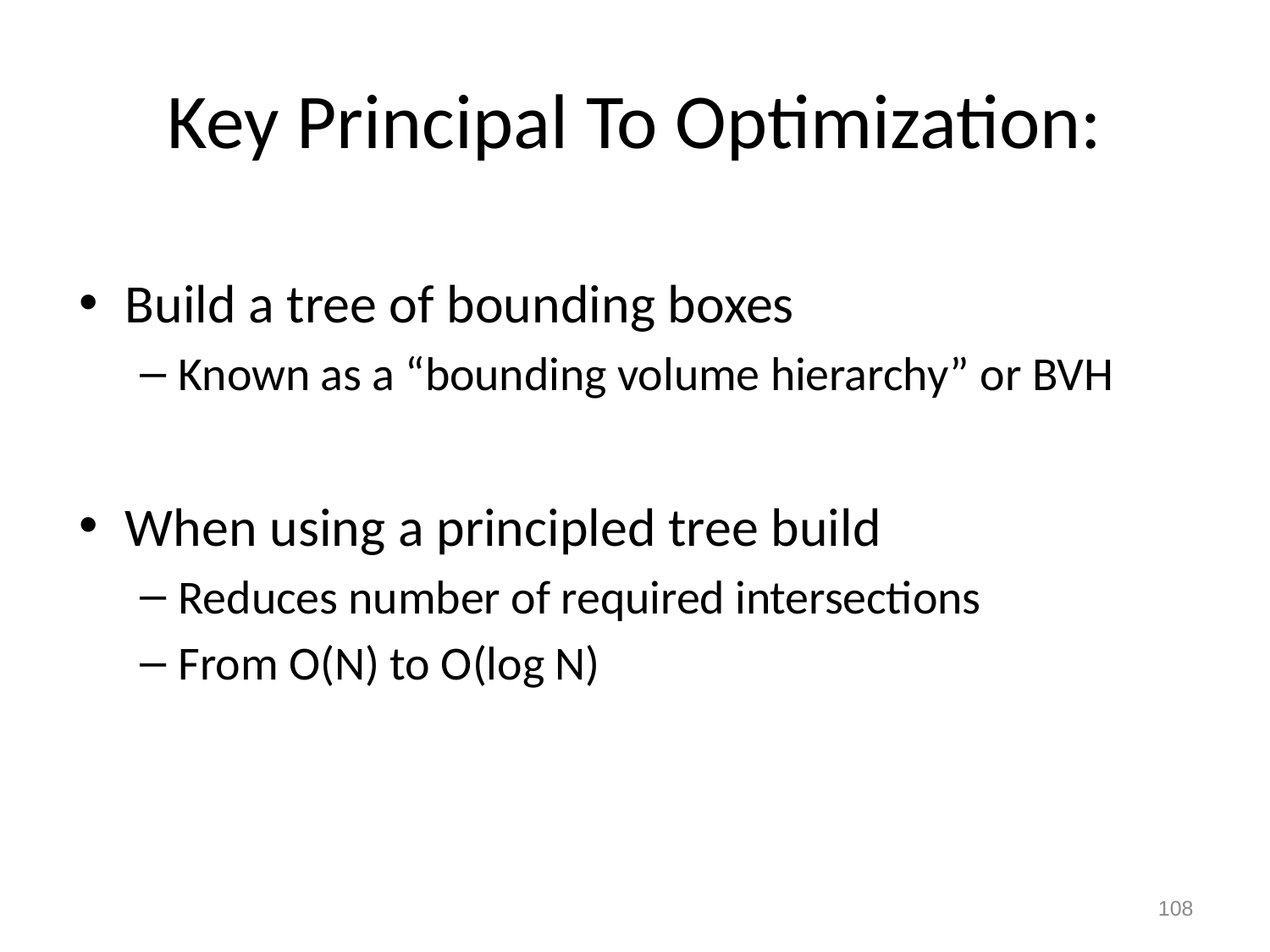

# Key Principal To Optimization:
Build a tree of bounding boxes
Known as a “bounding volume hierarchy” or BVH

When using a principled tree build
Reduces number of required intersections
From O(N) to O(log N)

108